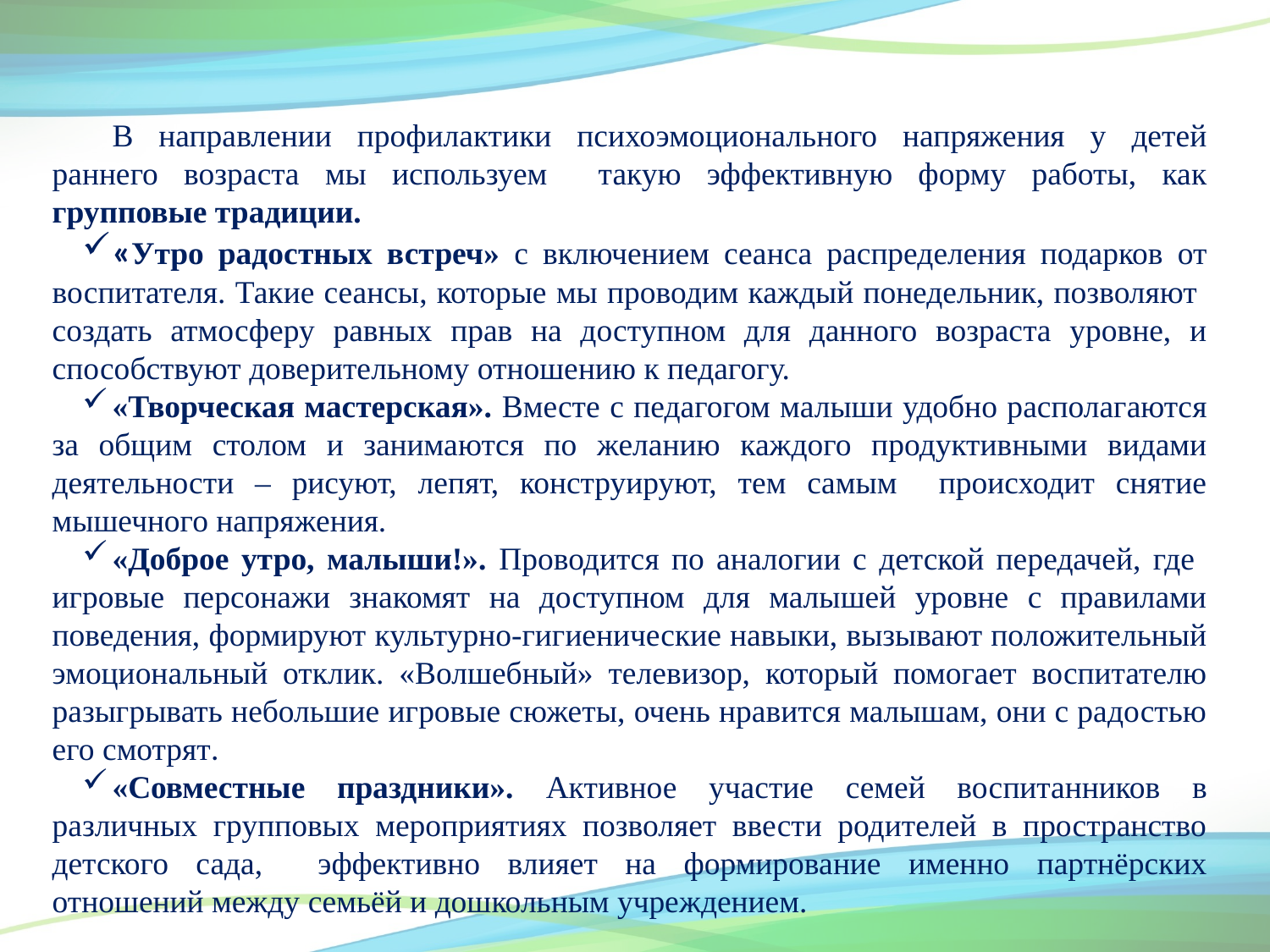

В направлении профилактики психоэмоционального напряжения у детей раннего возраста мы используем  такую эффективную форму работы, как групповые традиции.
«Утро радостных встреч» с включением сеанса распределения подарков от воспитателя. Такие сеансы, которые мы проводим каждый понедельник, позволяют  создать атмосферу равных прав на доступном для данного возраста уровне, и способствуют доверительному отношению к педагогу.
«Творческая мастерская». Вместе с педагогом малыши удобно располагаются за общим столом и занимаются по желанию каждого продуктивными видами деятельности – рисуют, лепят, конструируют, тем самым  происходит снятие мышечного напряжения.
«Доброе утро, малыши!». Проводится по аналогии с детской передачей, где  игровые персонажи знакомят на доступном для малышей уровне с правилами поведения, формируют культурно-гигиенические навыки, вызывают положительный эмоциональный отклик. «Волшебный» телевизор, который помогает воспитателю разыгрывать небольшие игровые сюжеты, очень нравится малышам, они с радостью его смотрят.
«Совместные праздники». Активное участие семей воспитанников в различных групповых мероприятиях позволяет ввести родителей в пространство детского сада,  эффективно влияет на формирование именно партнёрских отношений между семьёй и дошкольным учреждением.